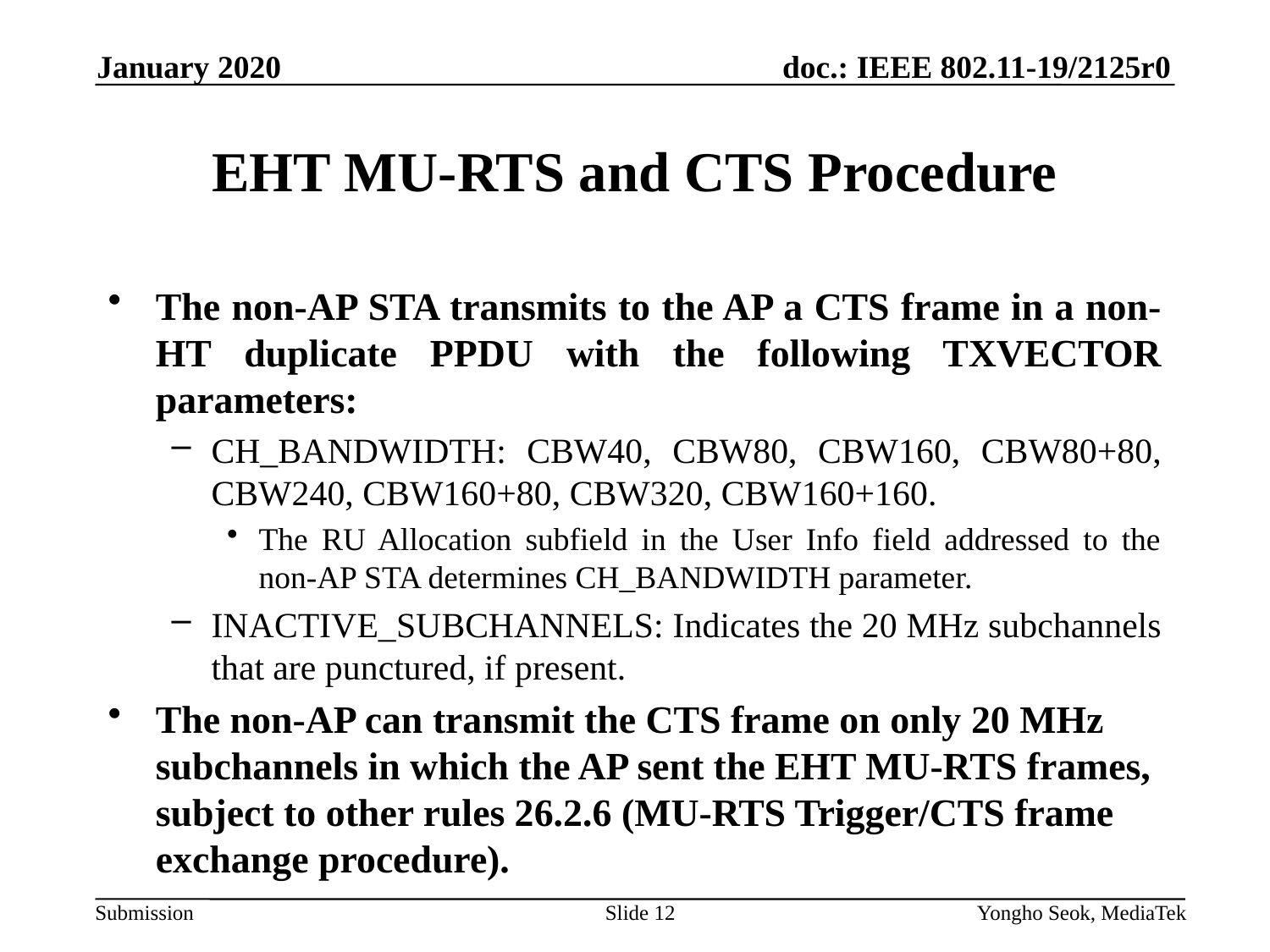

January 2020
# EHT MU-RTS and CTS Procedure
The non-AP STA transmits to the AP a CTS frame in a non-HT duplicate PPDU with the following TXVECTOR parameters:
CH_BANDWIDTH: CBW40, CBW80, CBW160, CBW80+80, CBW240, CBW160+80, CBW320, CBW160+160.
The RU Allocation subfield in the User Info field addressed to the non-AP STA determines CH_BANDWIDTH parameter.
INACTIVE_SUBCHANNELS: Indicates the 20 MHz subchannels that are punctured, if present.
The non-AP can transmit the CTS frame on only 20 MHz subchannels in which the AP sent the EHT MU-RTS frames, subject to other rules 26.2.6 (MU-RTS Trigger/CTS frame exchange procedure).
Slide 12
Yongho Seok, MediaTek